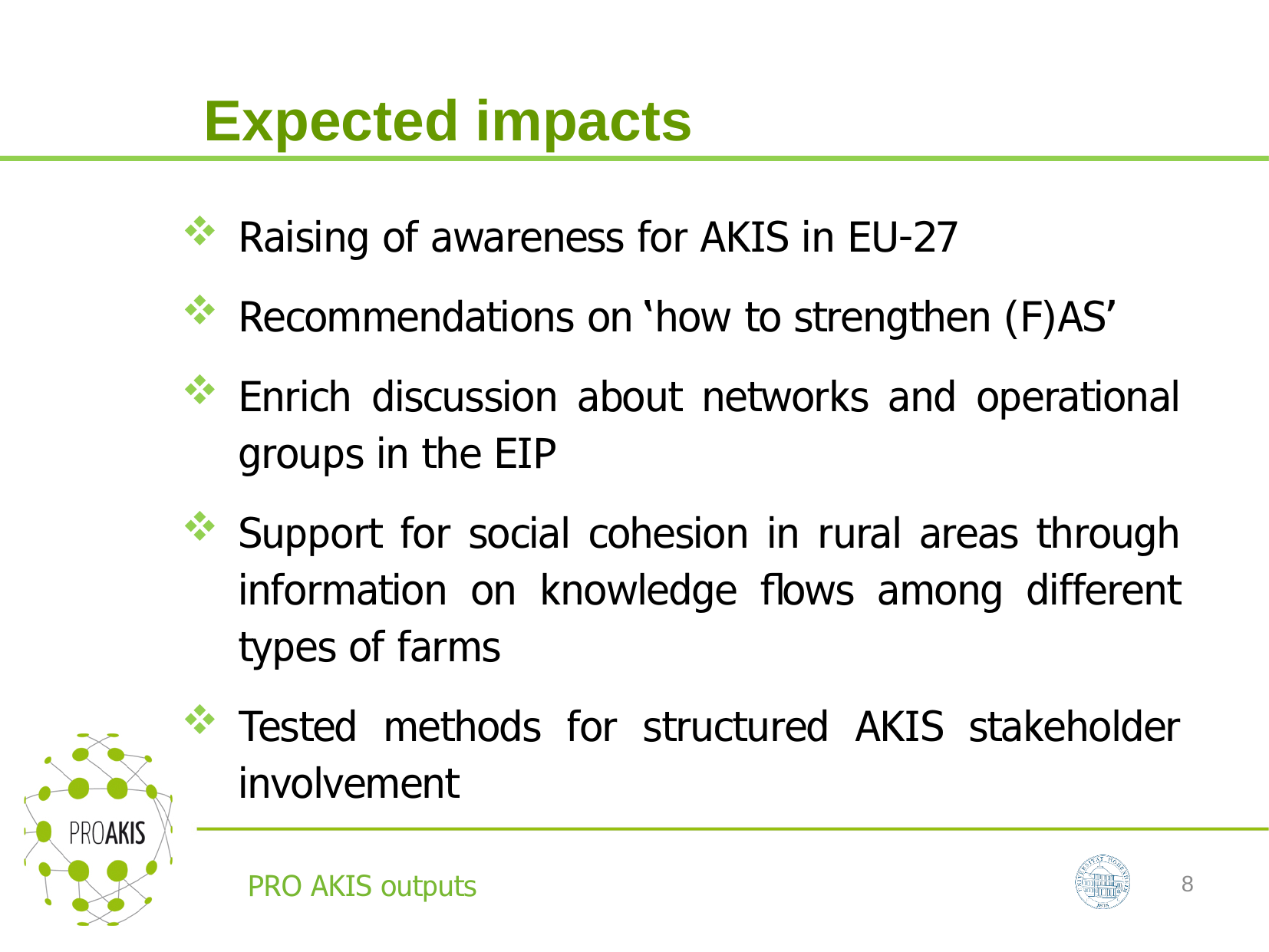

Expected impacts
Raising of awareness for AKIS in EU-27
Recommendations on ‘how to strengthen (F)AS’
Enrich discussion about networks and operational groups in the EIP
Support for social cohesion in rural areas through information on knowledge flows among different types of farms
Tested methods for structured AKIS stakeholder involvement
8
PRO AKIS outputs